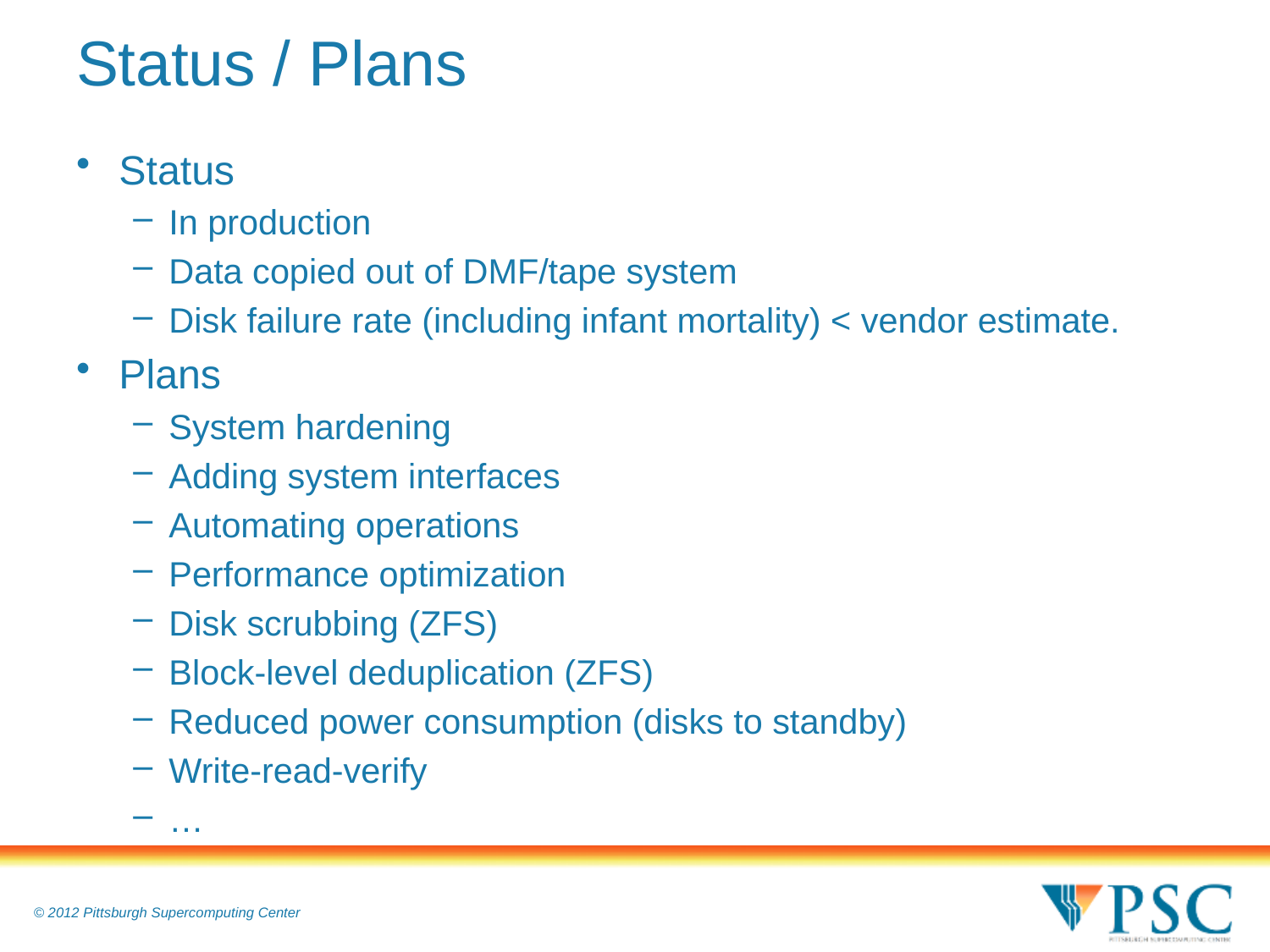

# Status / Plans
Status
In production
Data copied out of DMF/tape system
Disk failure rate (including infant mortality) < vendor estimate.
Plans
System hardening
Adding system interfaces
Automating operations
Performance optimization
Disk scrubbing (ZFS)
Block-level deduplication (ZFS)
Reduced power consumption (disks to standby)
Write-read-verify
…